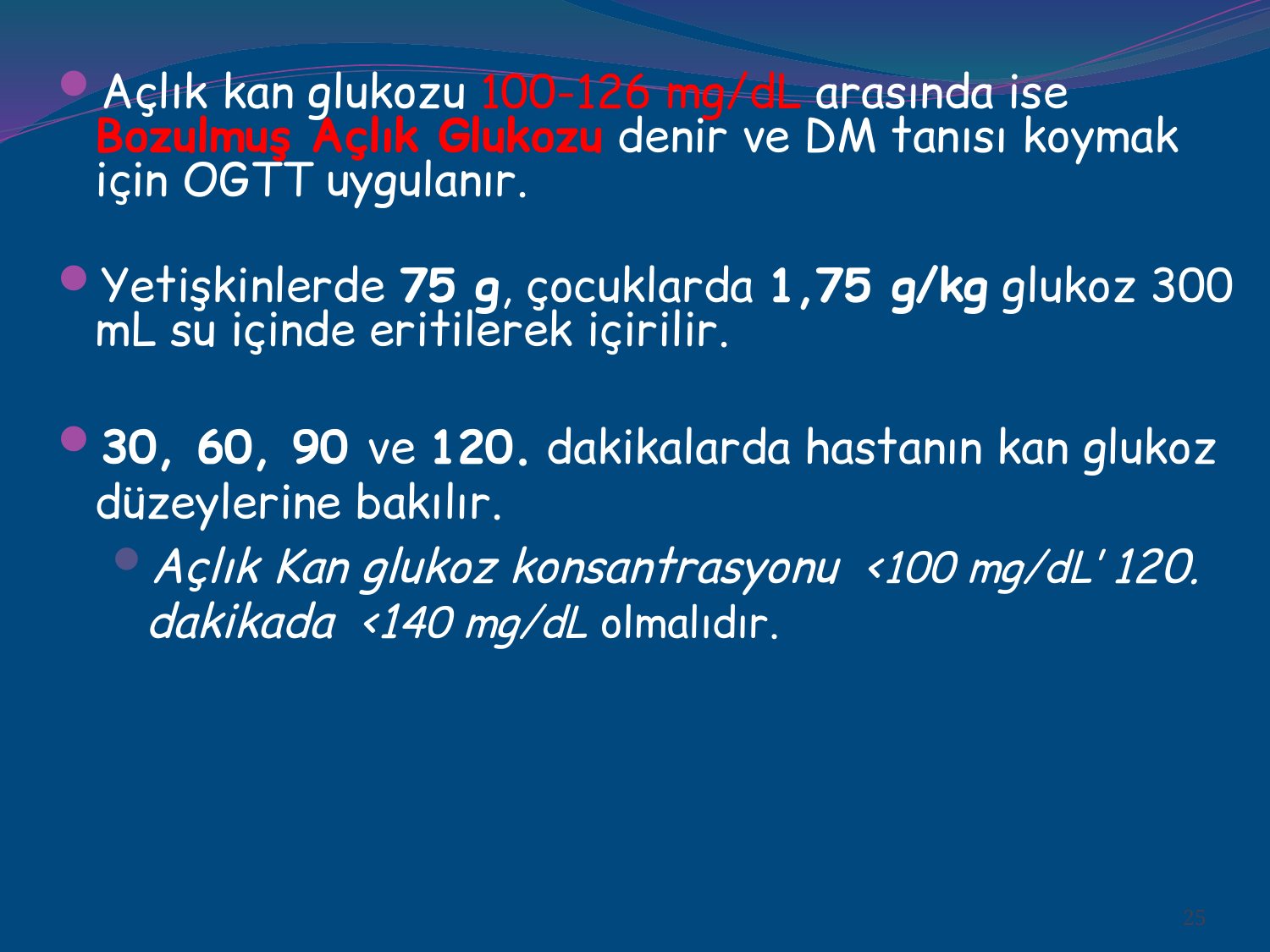

Açlık kan glukozu 100-126 mg/dL arasında ise Bozulmuş Açlık Glukozu denir ve DM tanısı koymak için OGTT uygulanır.

Yetişkinlerde 75 g, çocuklarda 1,75 g/kg glukoz 300 mL su içinde eritilerek içirilir.

30, 60, 90 ve 120. dakikalarda hastanın kan glukoz düzeylerine bakılır.
Açlık Kan glukoz konsantrasyonu  <100 mg/dL’ 120. dakikada  <140 mg/dL olmalıdır.

25